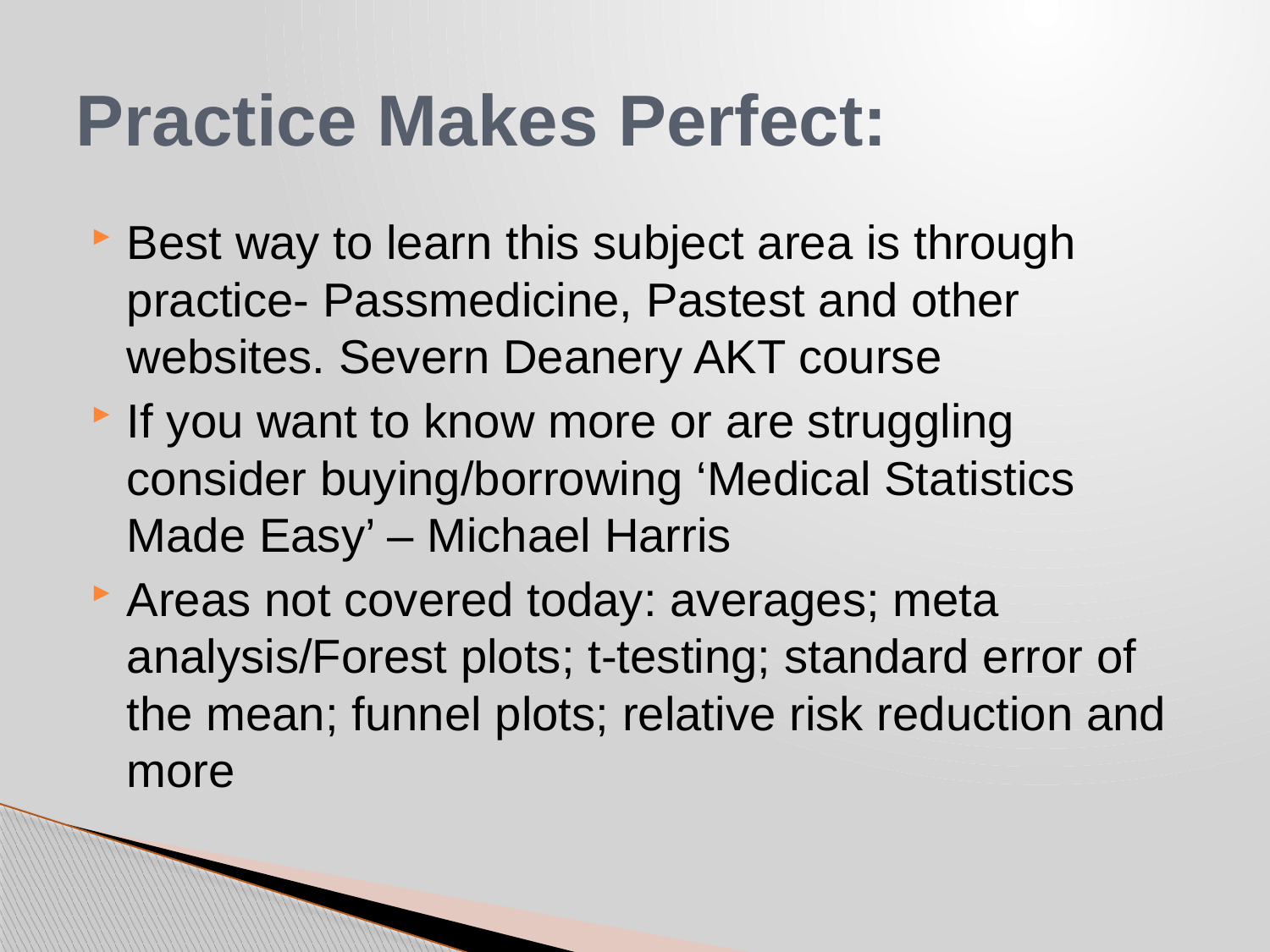

# Practice Makes Perfect:
Best way to learn this subject area is through practice- Passmedicine, Pastest and other websites. Severn Deanery AKT course
If you want to know more or are struggling consider buying/borrowing ‘Medical Statistics Made Easy’ – Michael Harris
Areas not covered today: averages; meta analysis/Forest plots; t-testing; standard error of the mean; funnel plots; relative risk reduction and more